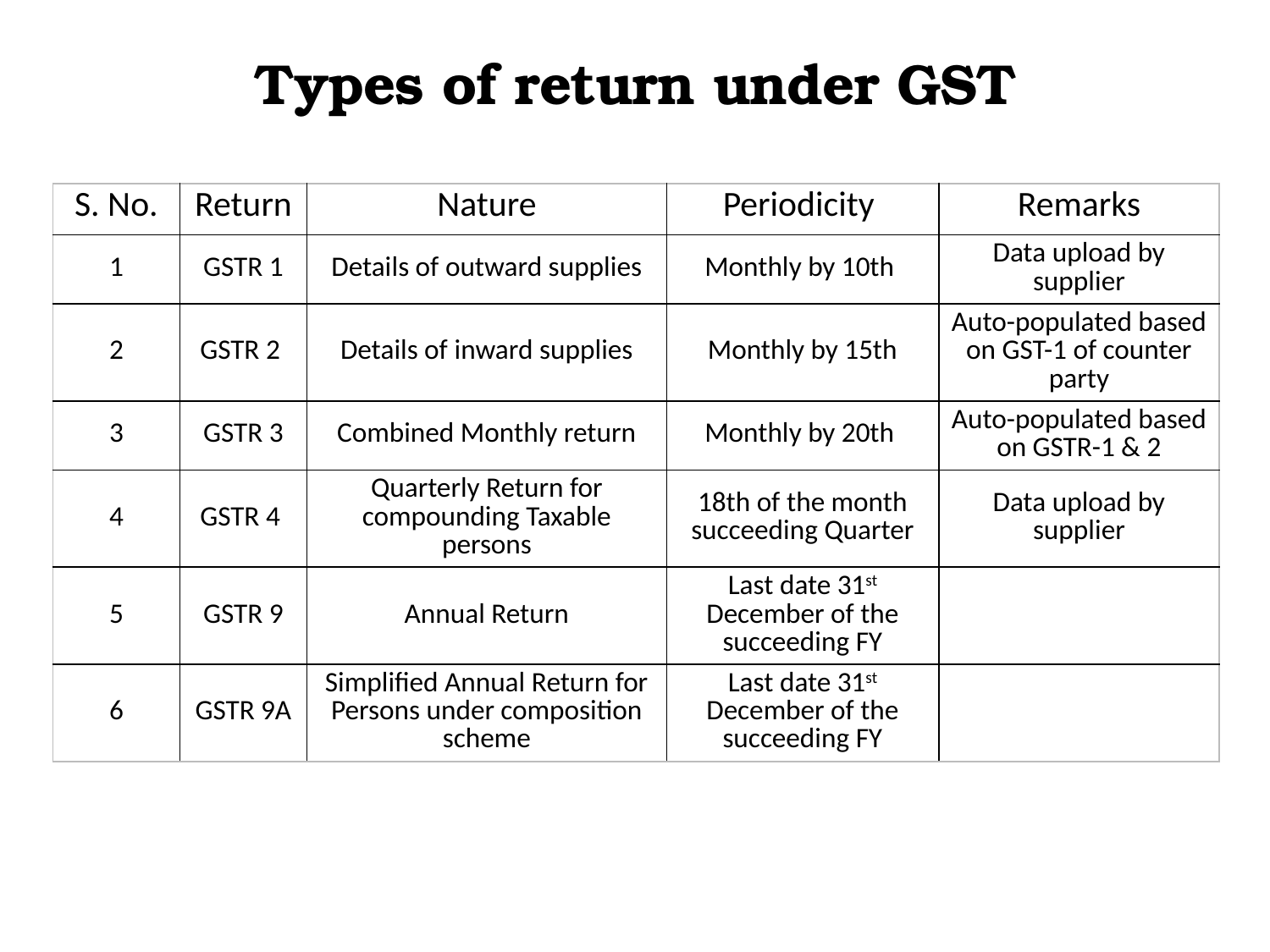

# Types of return under GST
| S. No. | Return | Nature | Periodicity | Remarks |
| --- | --- | --- | --- | --- |
| 1 | GSTR 1 | Details of outward supplies | Monthly by 10th | Data upload by supplier |
| 2 | GSTR 2 | Details of inward supplies | Monthly by 15th | Auto-populated based on GST-1 of counter party |
| 3 | GSTR 3 | Combined Monthly return | Monthly by 20th | Auto-populated based on GSTR-1 & 2 |
| 4 | GSTR 4 | Quarterly Return for compounding Taxable persons | 18th of the month succeeding Quarter | Data upload by supplier |
| 5 | GSTR 9 | Annual Return | Last date 31st December of the succeeding FY |  |
| 6 | GSTR 9A | Simplified Annual Return for Persons under composition scheme | Last date 31st December of the succeeding FY |  |
31